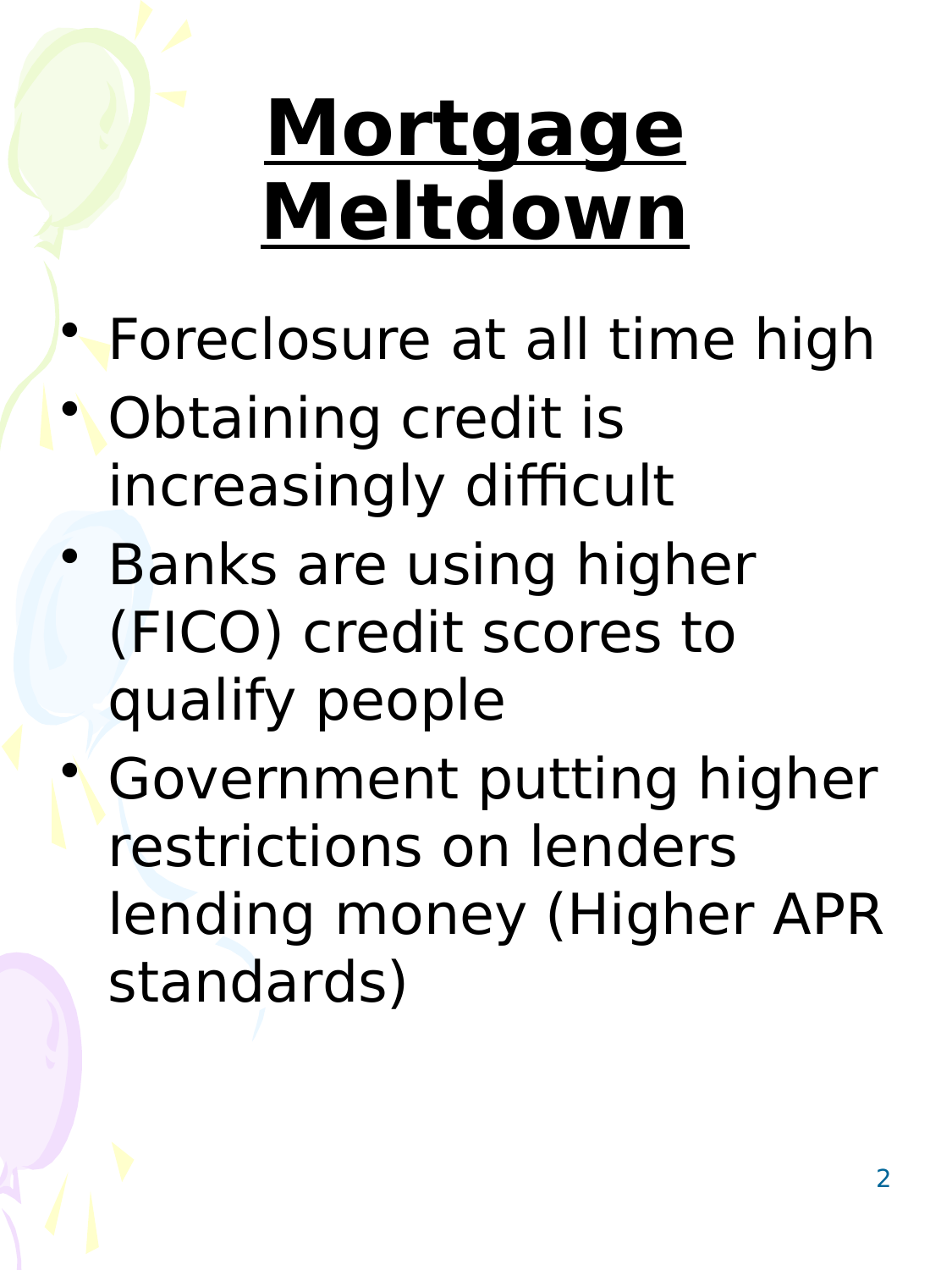

# Mortgage Meltdown
Foreclosure at all time high
Obtaining credit is increasingly difficult
Banks are using higher (FICO) credit scores to qualify people
Government putting higher restrictions on lenders lending money (Higher APR standards)
2